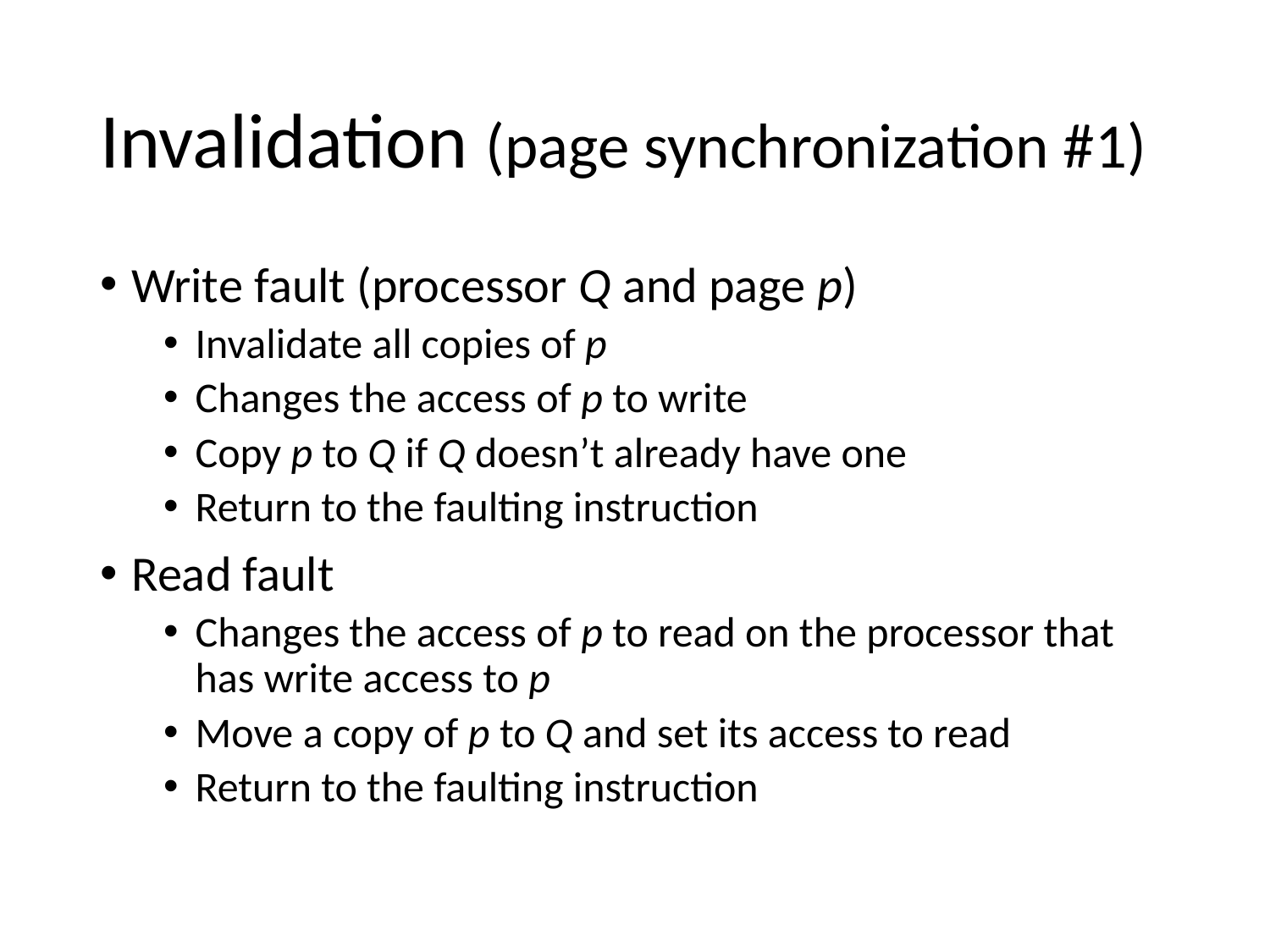

# Invalidation (page synchronization #1)
Write fault (processor Q and page p)
Invalidate all copies of p
Changes the access of p to write
Copy p to Q if Q doesn’t already have one
Return to the faulting instruction
Read fault
Changes the access of p to read on the processor that has write access to p
Move a copy of p to Q and set its access to read
Return to the faulting instruction